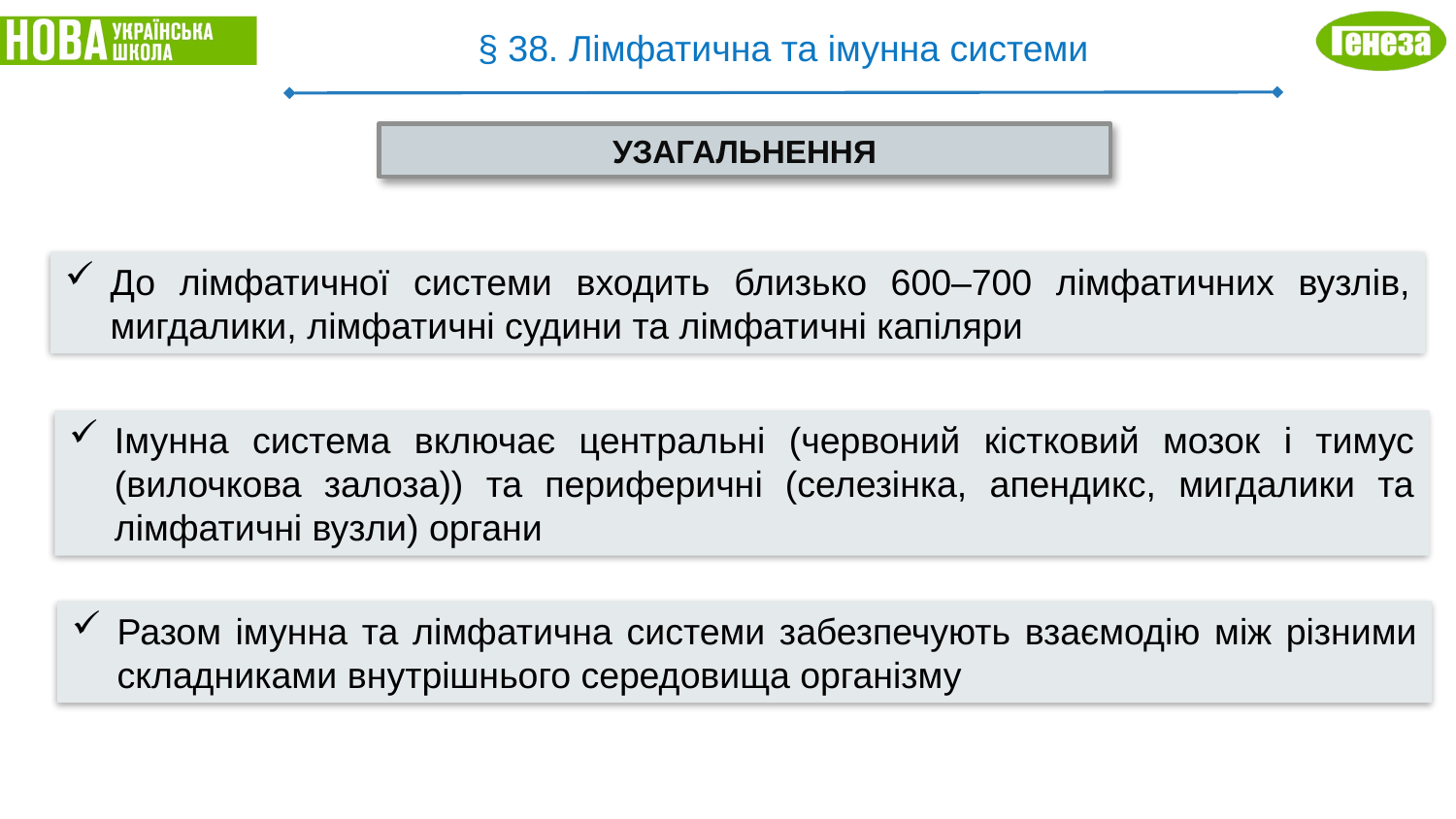

§ 38. Лімфатична та імунна системи
УЗАГАЛЬНЕННЯ
До лімфатичної системи входить близько 600–700 лімфатичних вузлів, мигдалики, лімфатичні судини та лімфатичні капіляри
Імунна система включає центральні (червоний кістковий мозок і тимус (вилочкова залоза)) та периферичні (селезінка, апендикс, мигдалики та лімфатичні вузли) органи
Разом імунна та лімфатична системи забезпечують взаємодію між різними складниками внутрішнього середовища організму